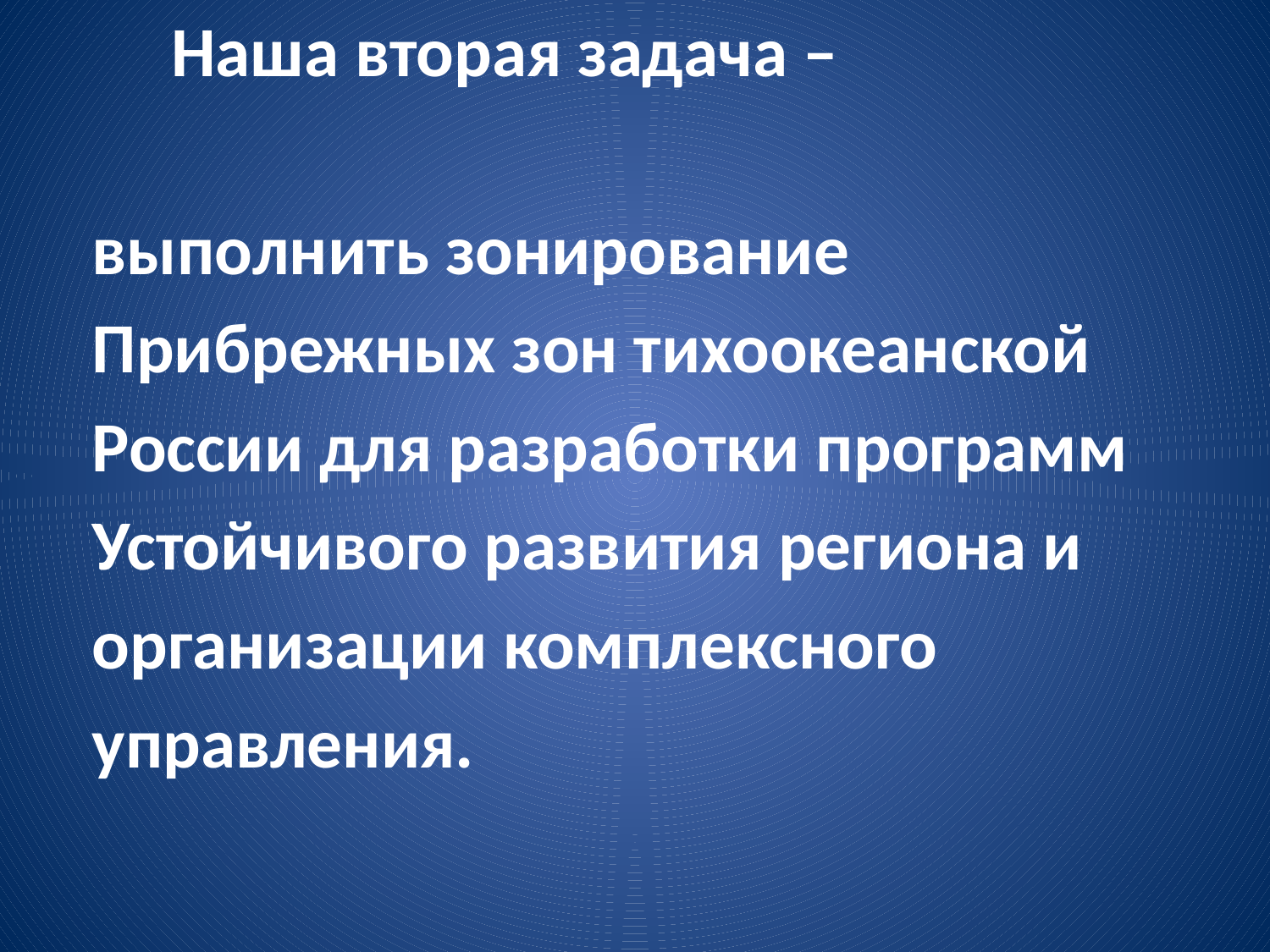

Наша вторая задача –

выполнить зонирование
Прибрежных зон тихоокеанской
России для разработки программ
Устойчивого развития региона и
организации комплексного
управления.